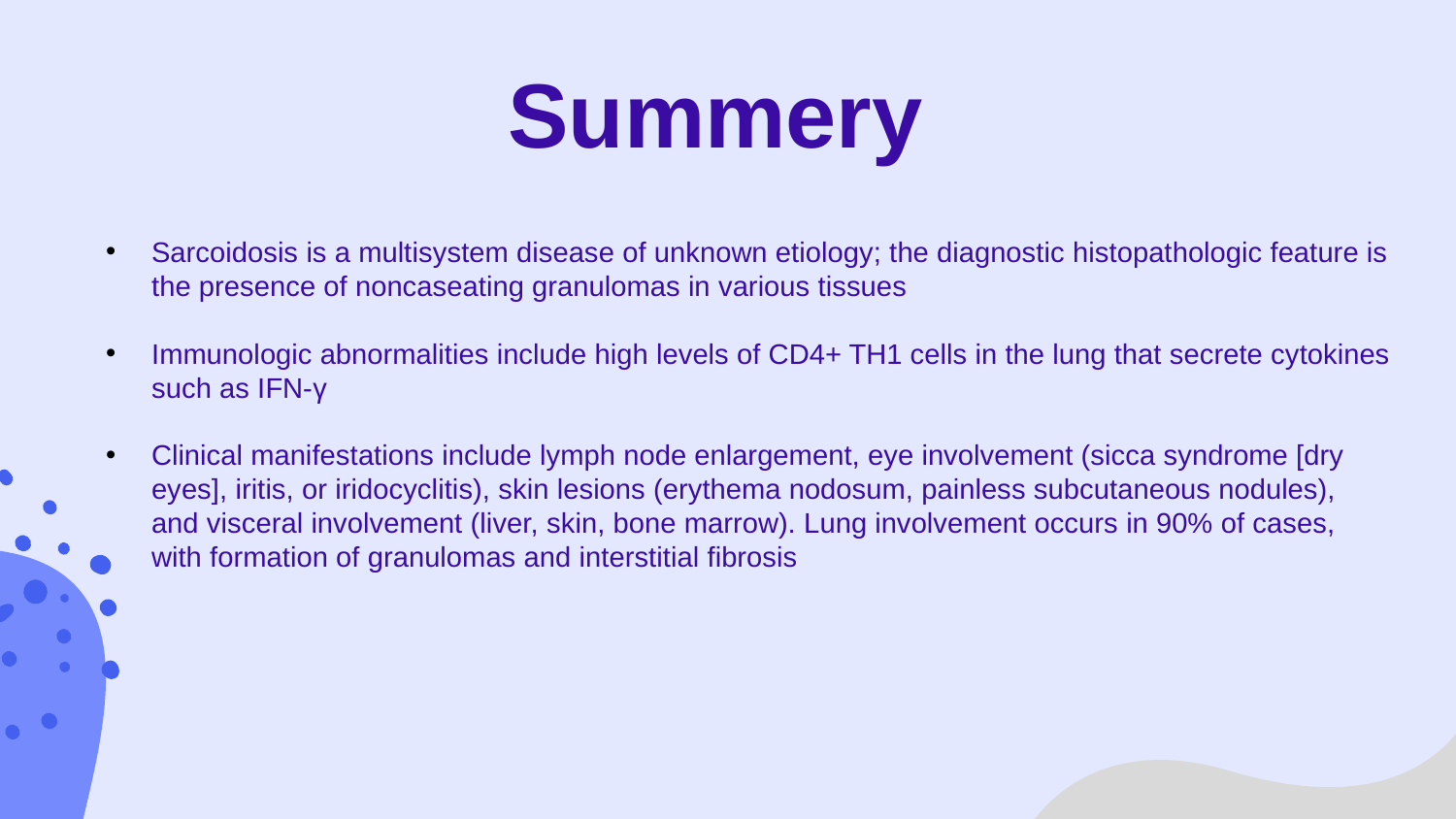

# Summery
Sarcoidosis is a multisystem disease of unknown etiology; the diagnostic histopathologic feature is the presence of noncaseating granulomas in various tissues

Immunologic abnormalities include high levels of CD4+ TH1 cells in the lung that secrete cytokines such as IFN-γ

Clinical manifestations include lymph node enlargement, eye involvement (sicca syndrome [dry eyes], iritis, or iridocyclitis), skin lesions (erythema nodosum, painless subcutaneous nodules), and visceral involvement (liver, skin, bone marrow). Lung involvement occurs in 90% of cases, with formation of granulomas and interstitial fibrosis